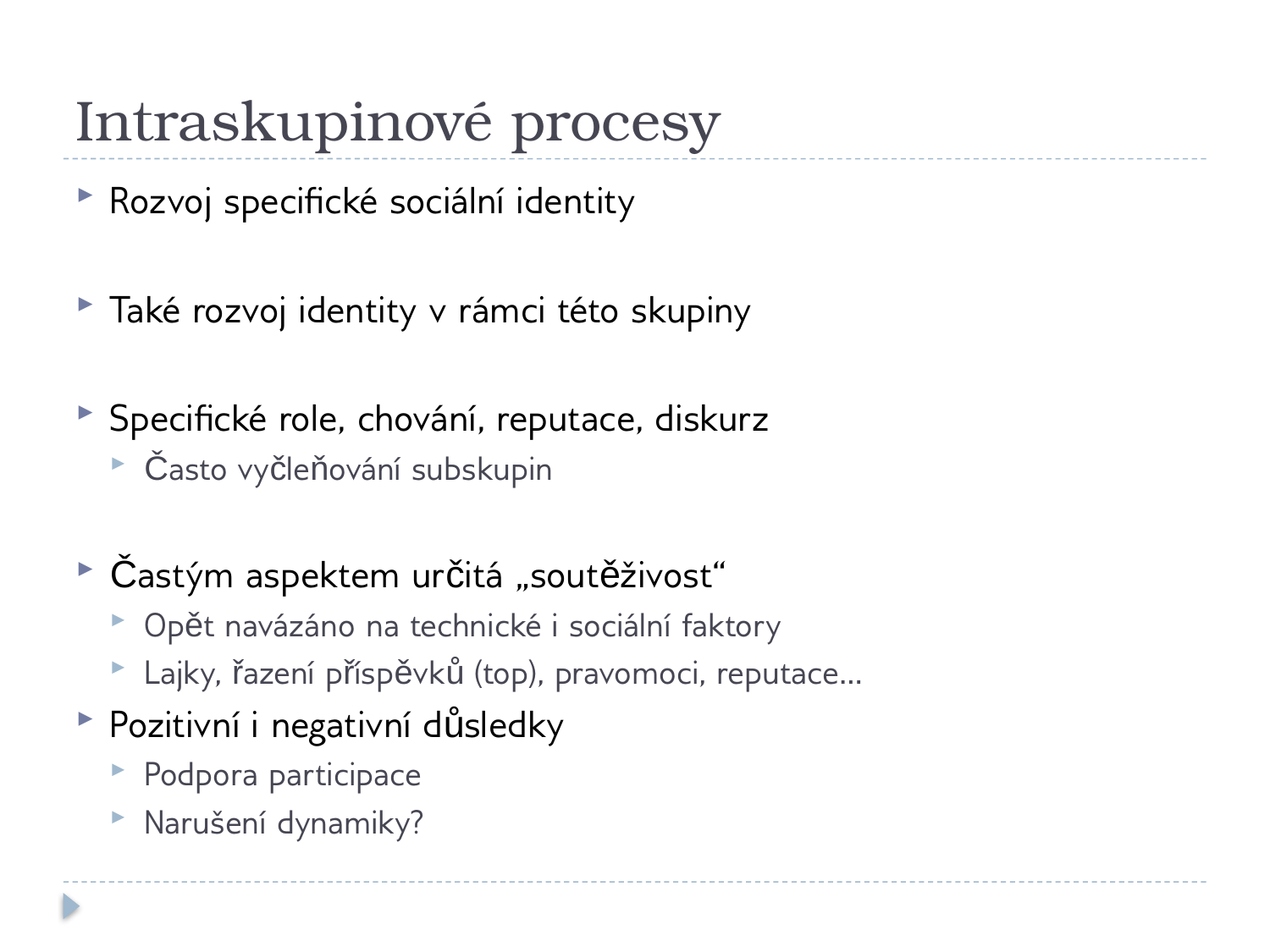

# Intraskupinové procesy
Rozvoj specifické sociální identity

Také rozvoj identity v rámci této skupiny

Specifické role, chování, reputace, diskurz
Často vyčleňování subskupin

Častým aspektem určitá „soutěživost“
Opět navázáno na technické i sociální faktory
Lajky, řazení příspěvků (top), pravomoci, reputace…
Pozitivní i negativní důsledky
Podpora participace
Narušení dynamiky?